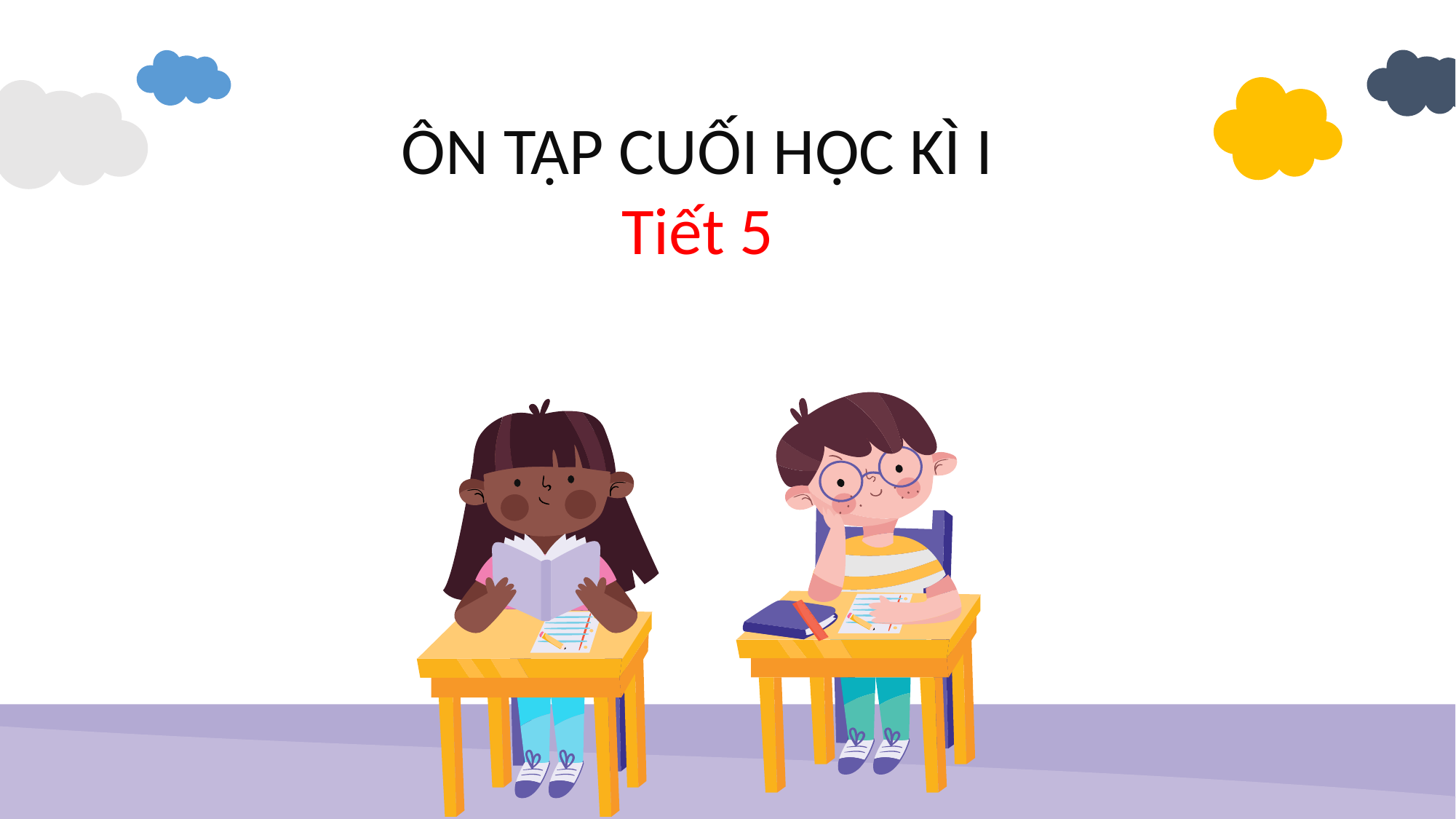

ÔN TẬP CUỐI HỌC KÌ I
Tiết 5